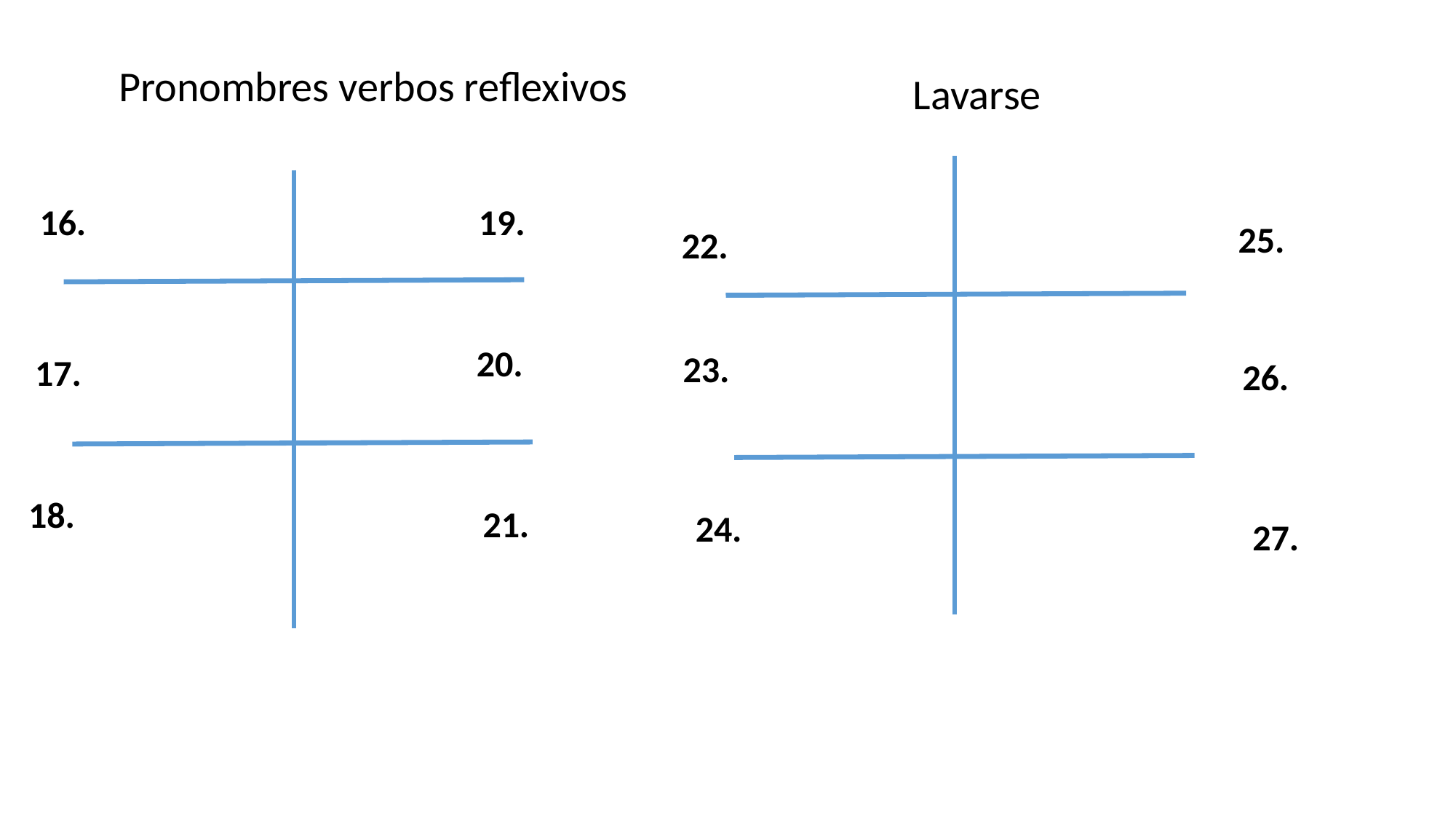

Pronombres verbos reflexivos
Lavarse
16.
19.
25.
22.
20.
23.
17.
26.
18.
21.
24.
27.